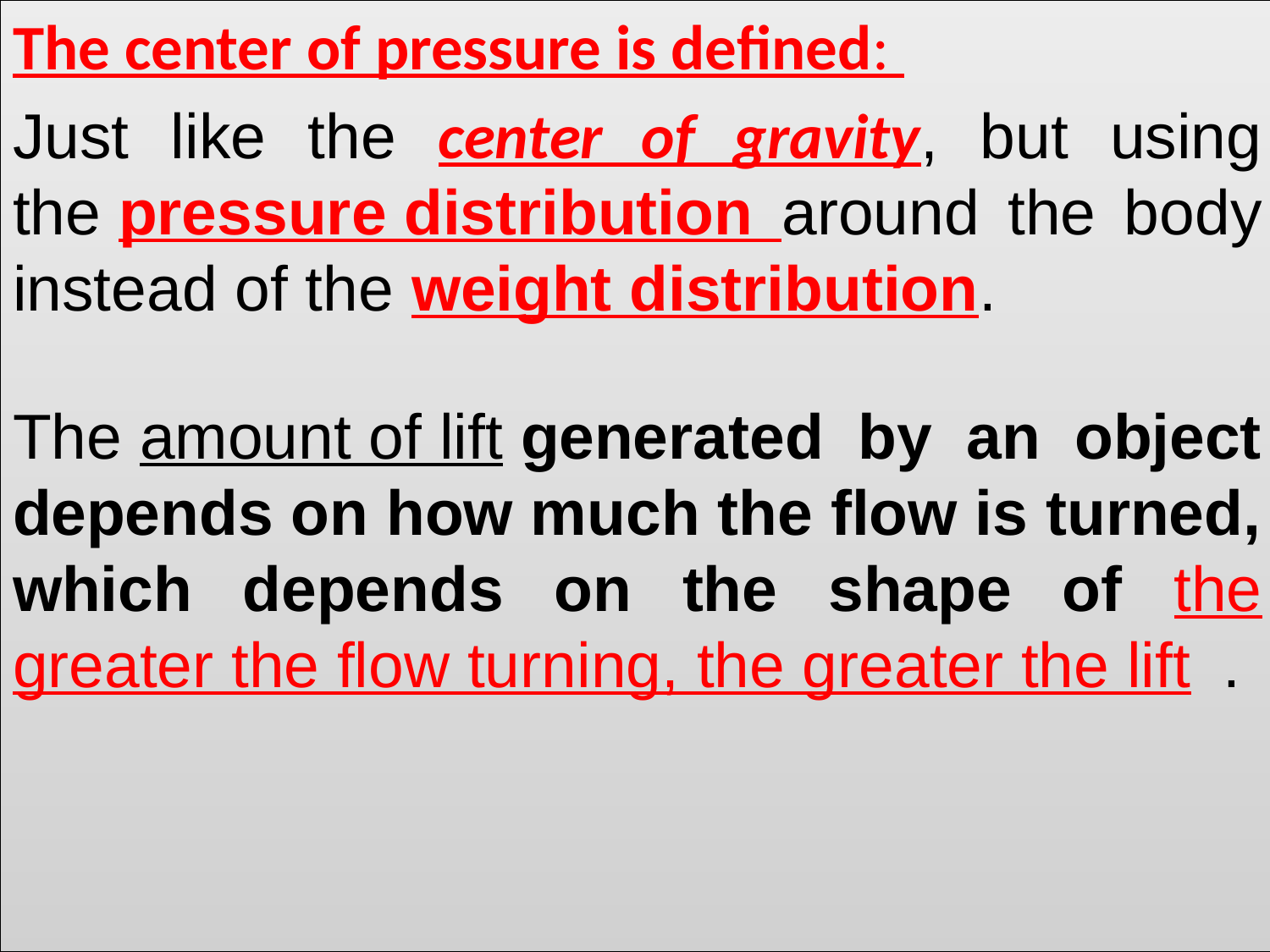

The center of pressure is defined:
Just like the center of gravity, but using the pressure distribution around the body instead of the weight distribution.

The amount of lift generated by an object depends on how much the flow is turned, which depends on the shape of the greater the flow turning, the greater the lift  .